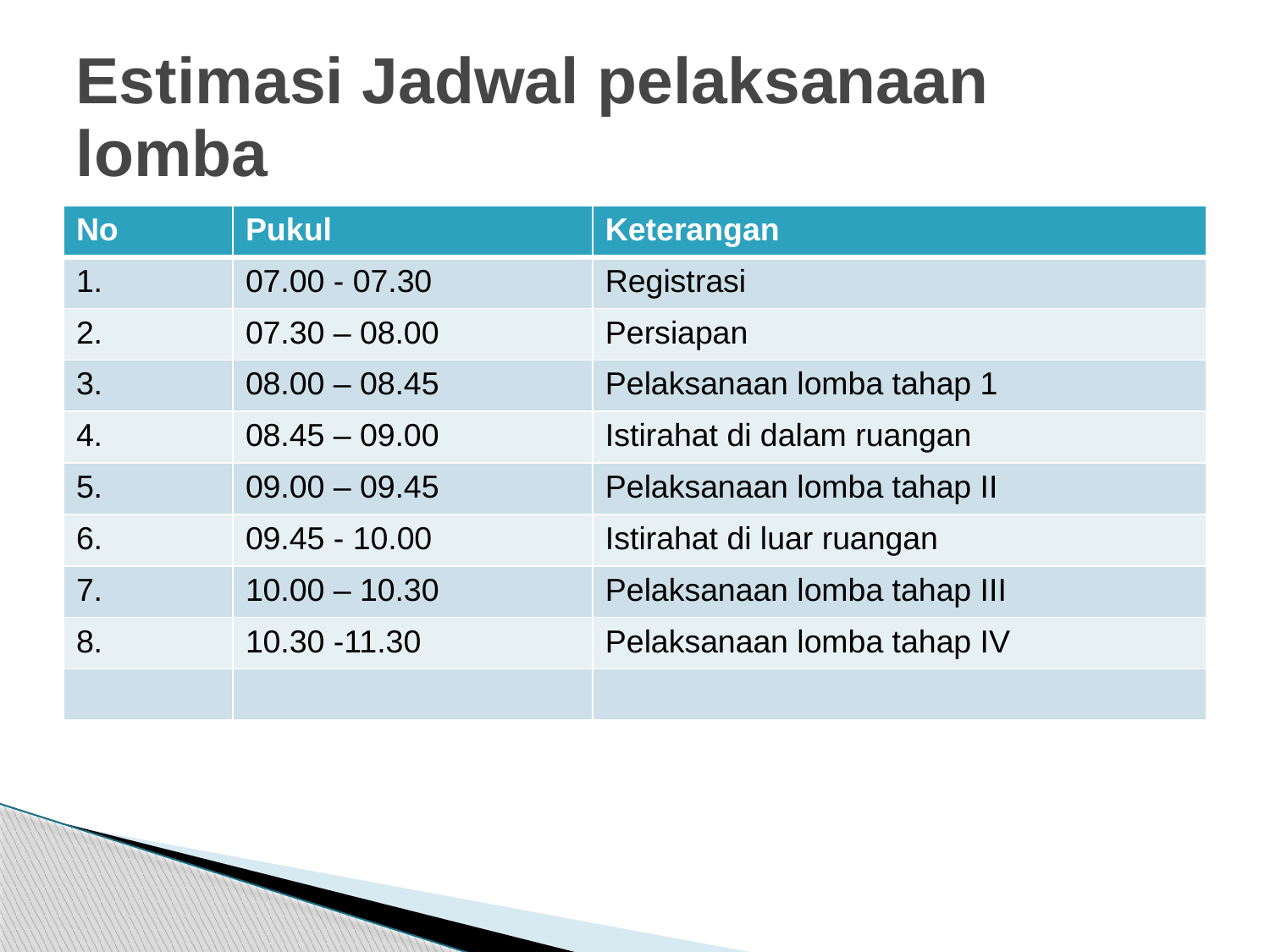

# Estimasi Jadwal pelaksanaan lomba
| No | Pukul | Keterangan |
| --- | --- | --- |
| 1. | 07.00 - 07.30 | Registrasi |
| 2. | 07.30 – 08.00 | Persiapan |
| 3. | 08.00 – 08.45 | Pelaksanaan lomba tahap 1 |
| 4. | 08.45 – 09.00 | Istirahat di dalam ruangan |
| 5. | 09.00 – 09.45 | Pelaksanaan lomba tahap II |
| 6. | 09.45 - 10.00 | Istirahat di luar ruangan |
| 7. | 10.00 – 10.30 | Pelaksanaan lomba tahap III |
| 8. | 10.30 -11.30 | Pelaksanaan lomba tahap IV |
|  |  |  |